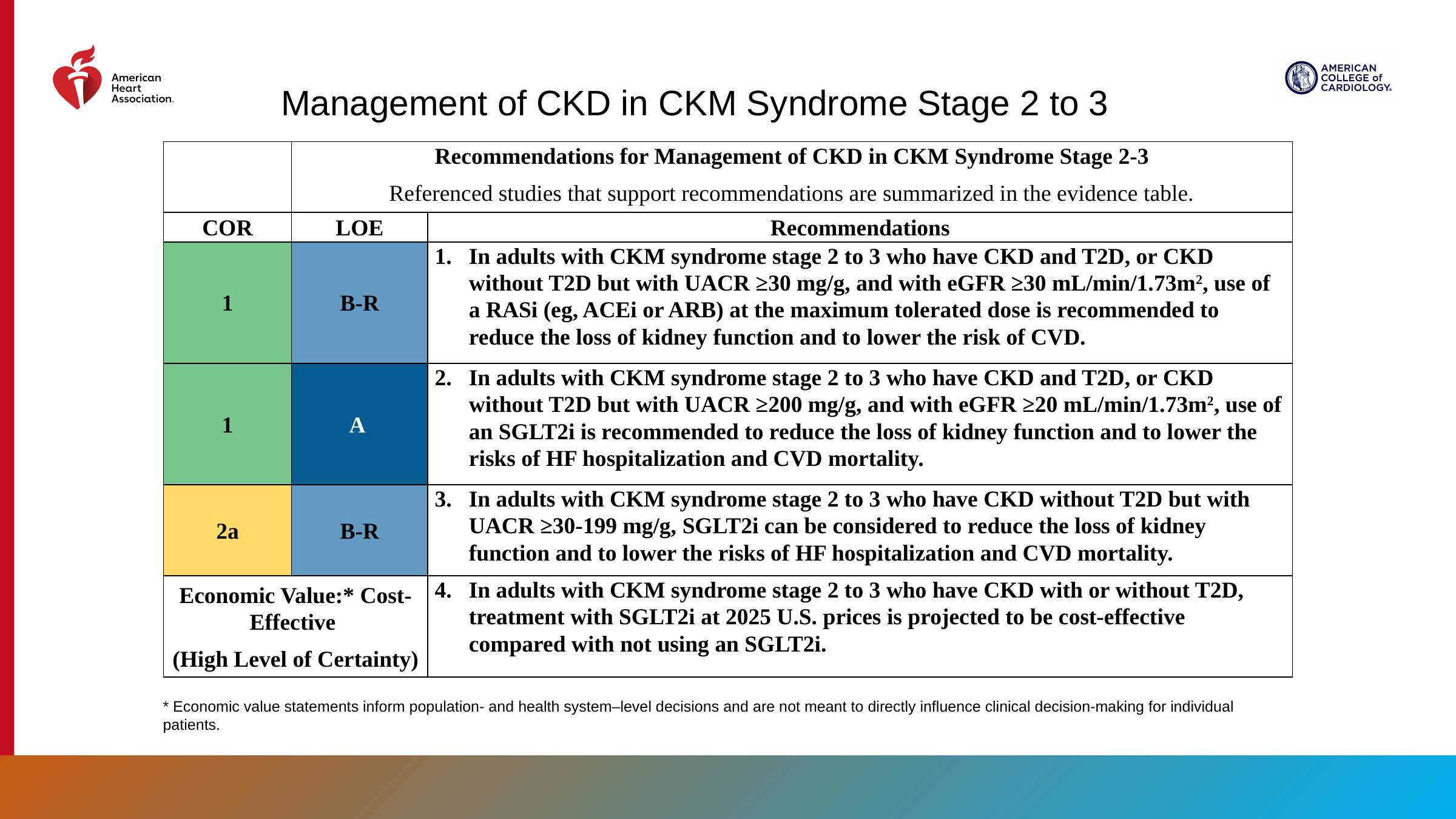

Management of CKD in CKM Syndrome Stage 2 to 3
|  | Recommendations for Management of CKD in CKM Syndrome Stage 2-3 Referenced studies that support recommendations are summarized in the evidence table. |  |
| --- | --- | --- |
| COR | LOE | Recommendations |
| 1 | B-R | In adults with CKM syndrome stage 2 to 3 who have CKD and T2D, or CKD without T2D but with UACR ≥30 mg/g, and with eGFR ≥30 mL/min/1.73m2, use of a RASi (eg, ACEi or ARB) at the maximum tolerated dose is recommended to reduce the loss of kidney function and to lower the risk of CVD. |
| 1 | A | In adults with CKM syndrome stage 2 to 3 who have CKD and T2D, or CKD without T2D but with UACR ≥200 mg/g, and with eGFR ≥20 mL/min/1.73m2, use of an SGLT2i is recommended to reduce the loss of kidney function and to lower the risks of HF hospitalization and CVD mortality. |
| 2a | B-R | In adults with CKM syndrome stage 2 to 3 who have CKD without T2D but with UACR ≥30-199 mg/g, SGLT2i can be considered to reduce the loss of kidney function and to lower the risks of HF hospitalization and CVD mortality. |
| Economic Value:\* Cost-Effective (High Level of Certainty) |  | In adults with CKM syndrome stage 2 to 3 who have CKD with or without T2D, treatment with SGLT2i at 2025 U.S. prices is projected to be cost-effective compared with not using an SGLT2i. |
* Economic value statements inform population- and health system–level decisions and are not meant to directly influence clinical decision-making for individual patients.